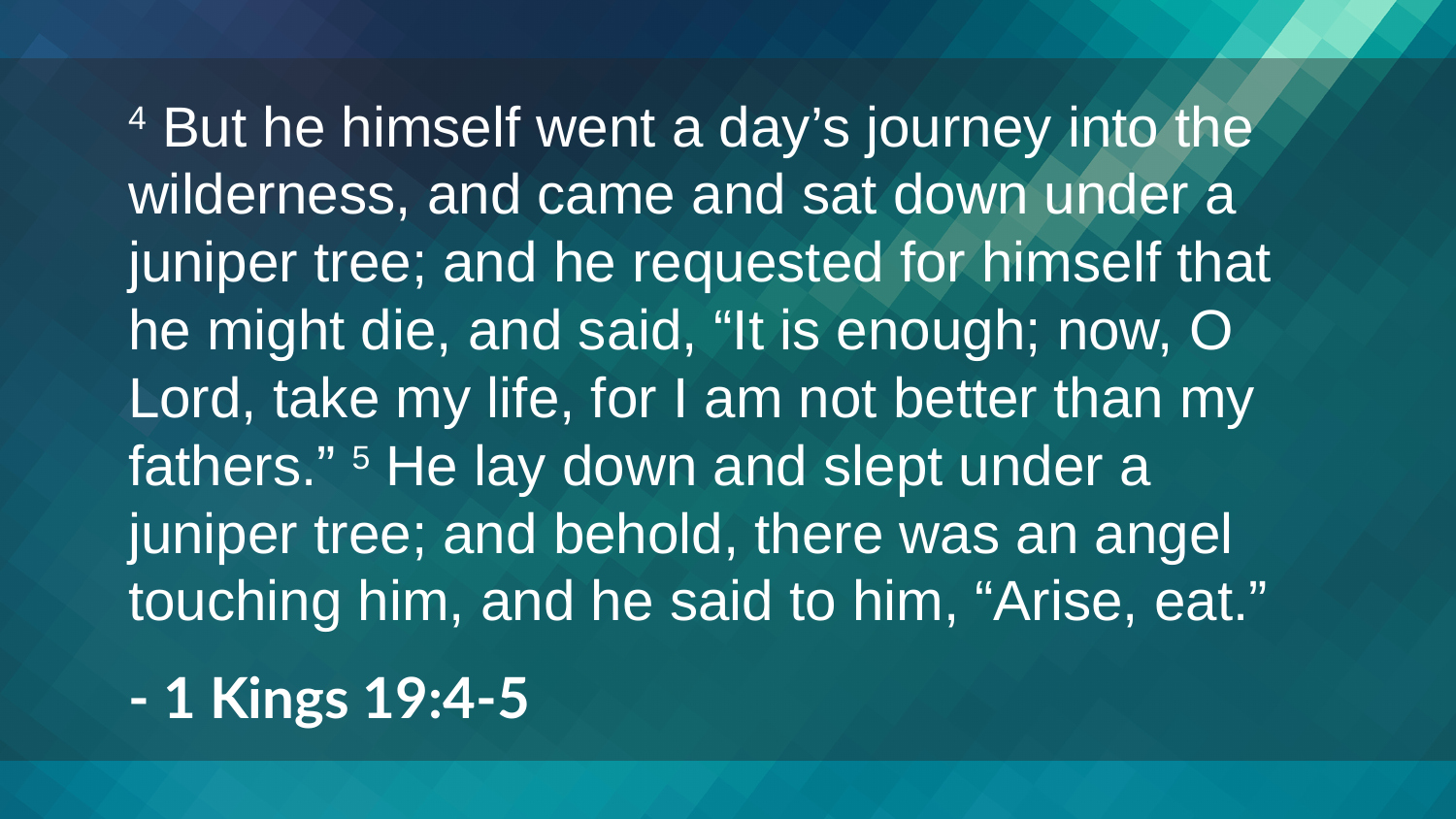

4 But he himself went a day’s journey into the wilderness, and came and sat down under a juniper tree; and he requested for himself that he might die, and said, “It is enough; now, O Lord, take my life, for I am not better than my fathers.” 5 He lay down and slept under a juniper tree; and behold, there was an angel touching him, and he said to him, “Arise, eat.”
- 1 Kings 19:4-5